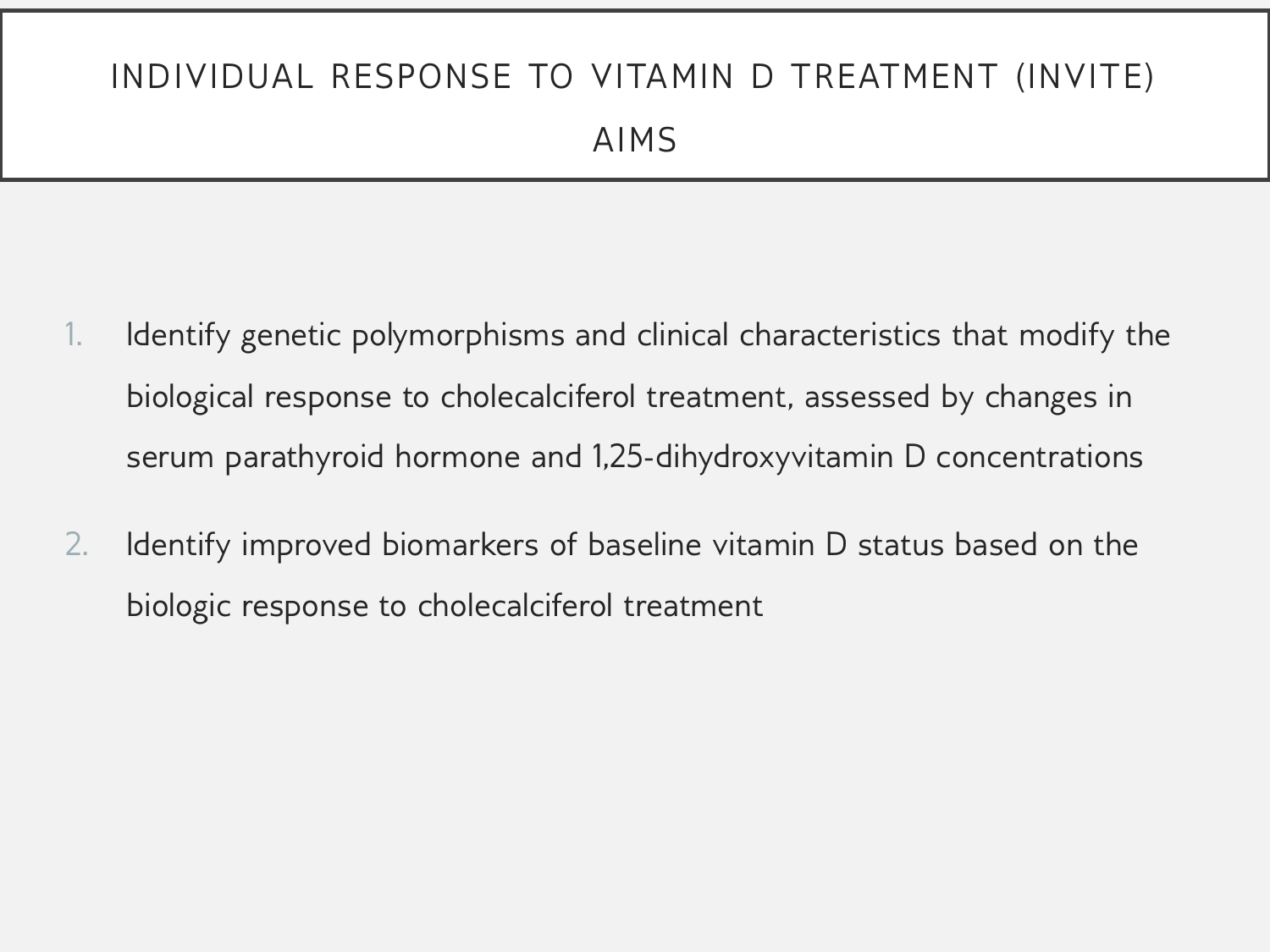

Individual response to vitamin D treatment (INVITE)
AIMS
Identify genetic polymorphisms and clinical characteristics that modify the biological response to cholecalciferol treatment, assessed by changes in serum parathyroid hormone and 1,25-dihydroxyvitamin D concentrations
Identify improved biomarkers of baseline vitamin D status based on the biologic response to cholecalciferol treatment